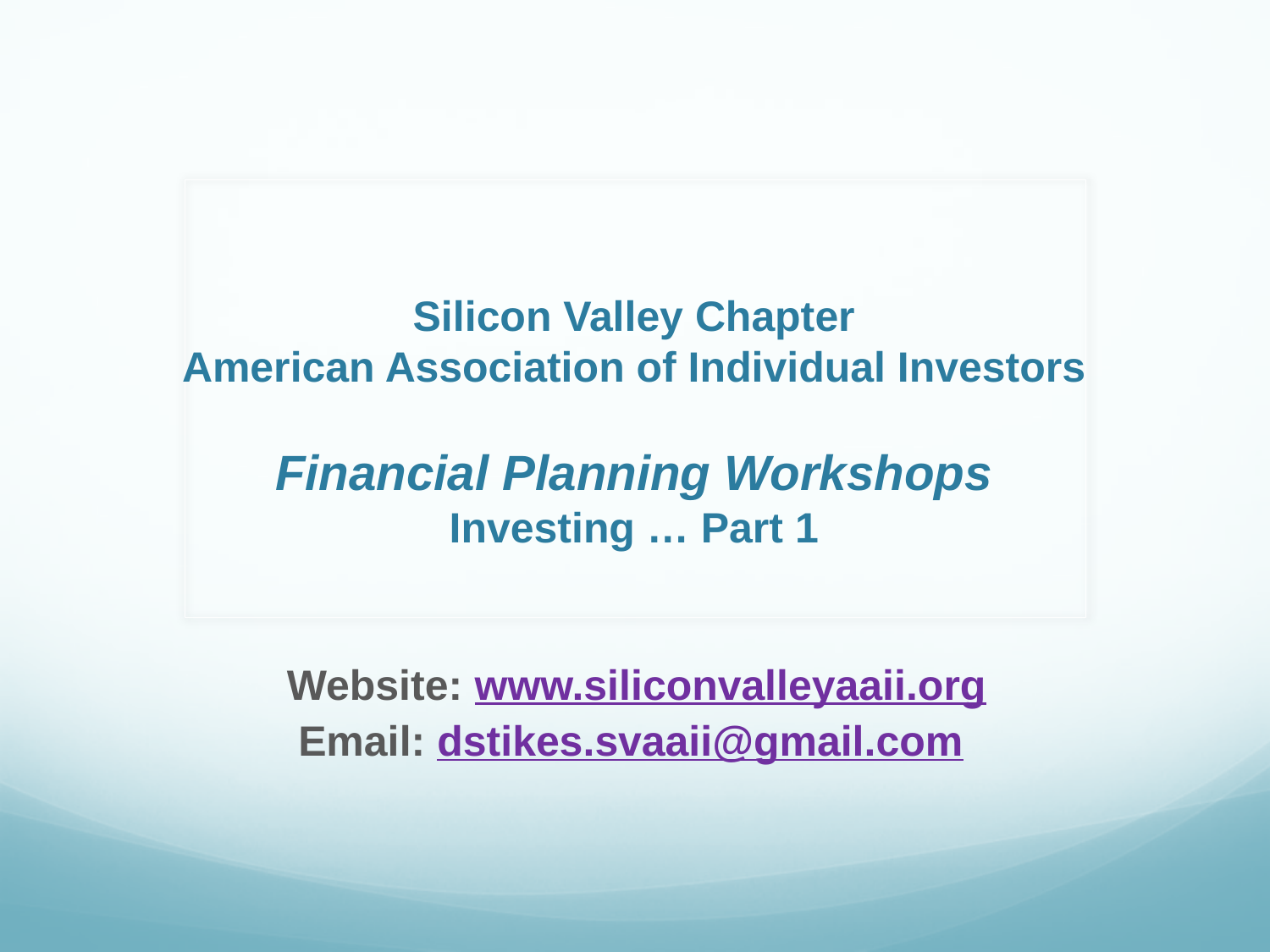

# Silicon Valley Chapter American Association of Individual Investors Financial Planning Workshops Investing … Part 1

Website: www.siliconvalleyaaii.org
Email: dstikes.svaaii@gmail.com